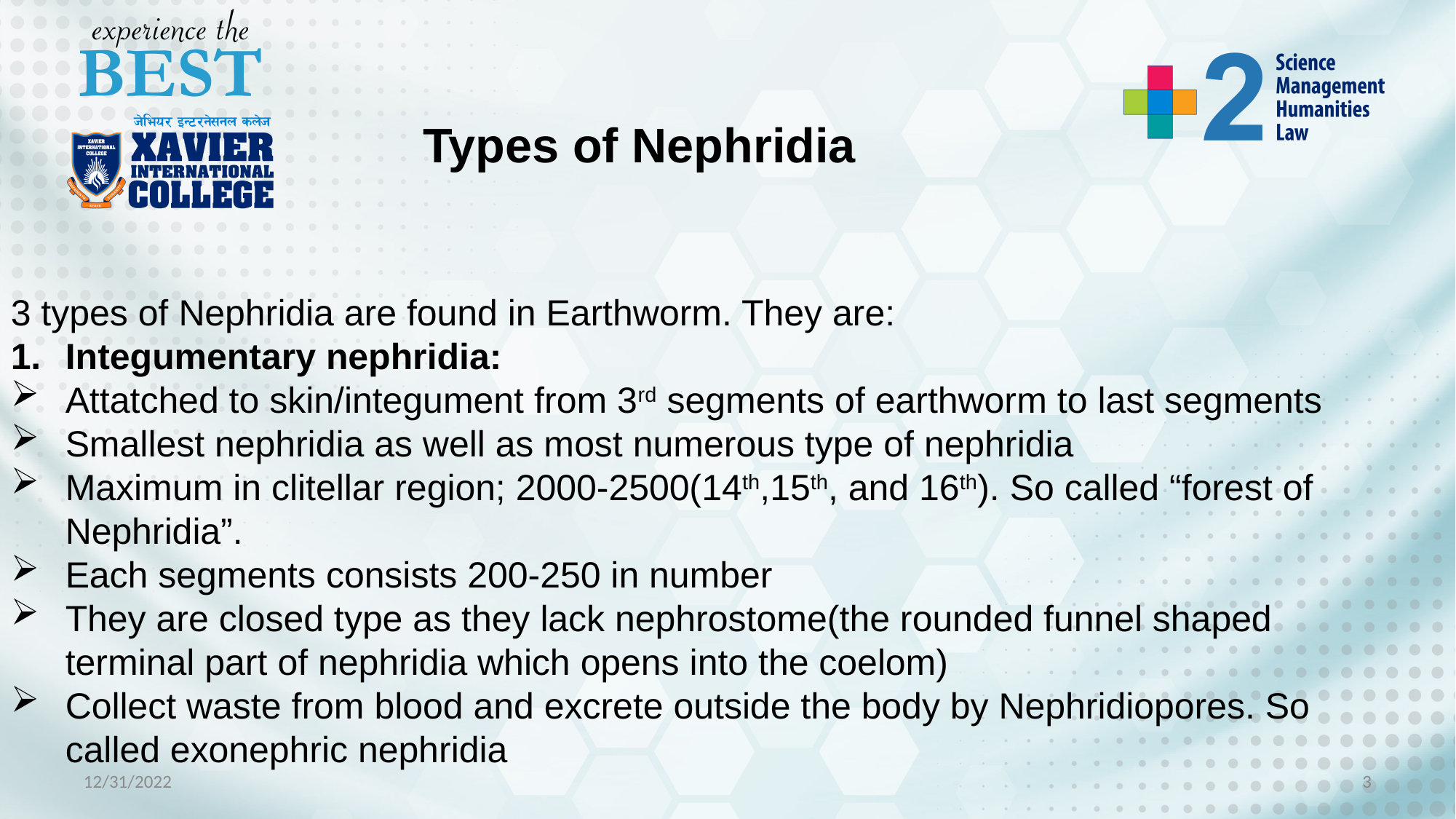

Types of Nephridia

3 types of Nephridia are found in Earthworm. They are:
Integumentary nephridia:
Attatched to skin/integument from 3rd segments of earthworm to last segments
Smallest nephridia as well as most numerous type of nephridia
Maximum in clitellar region; 2000-2500(14th,15th, and 16th). So called “forest of Nephridia”.
Each segments consists 200-250 in number
They are closed type as they lack nephrostome(the rounded funnel shaped terminal part of nephridia which opens into the coelom)
Collect waste from blood and excrete outside the body by Nephridiopores. So called exonephric nephridia

12/31/2022
3